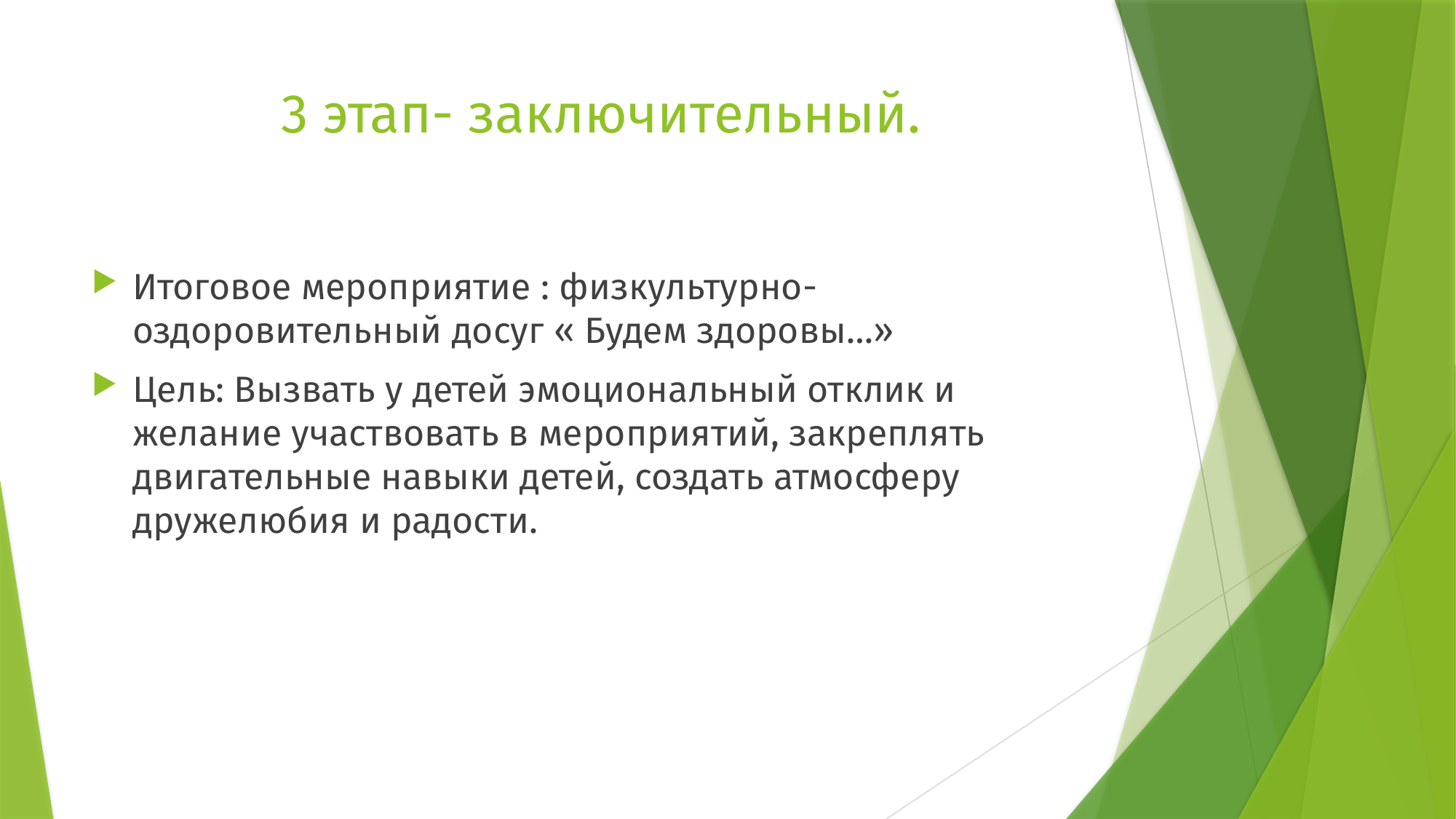

# 3 этап- заключительный.
Итоговое мероприятие : физкультурно- оздоровительный досуг « Будем здоровы…»
Цель: Вызвать у детей эмоциональный отклик и желание участвовать в мероприятий, закреплять двигательные навыки детей, создать атмосферу дружелюбия и радости.